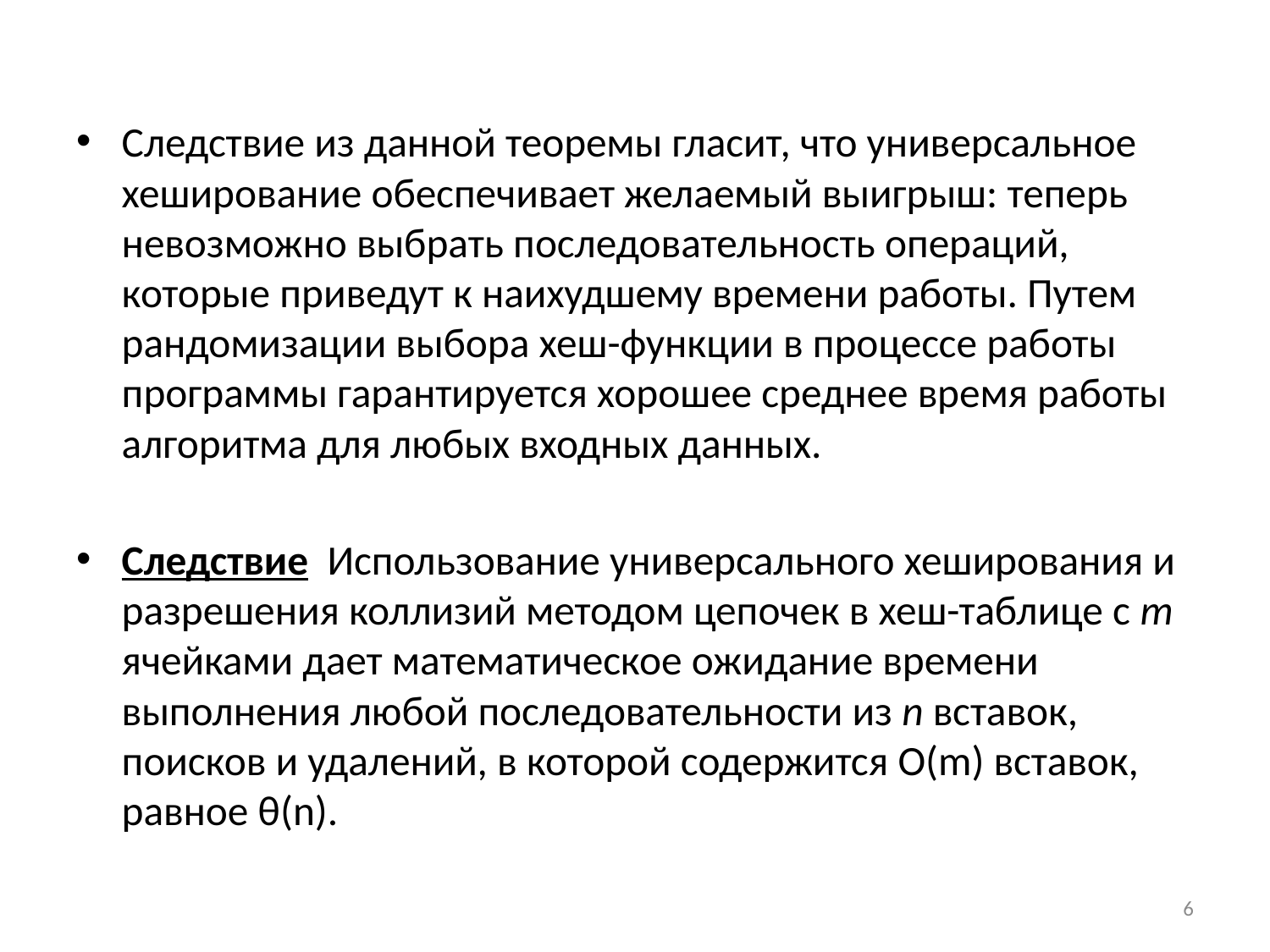

Следствие из данной теоремы гласит, что универсальное хеширование обеспечивает желаемый выигрыш: теперь невозможно выбрать последовательность операций, которые приведут к наихудшему времени работы. Путем рандомиза­ции выбора хеш-функции в процессе работы программы гарантируется хорошее среднее время работы алгоритма для любых входных данных.

Следствие  Использование универсального хеширования и разрешения коллизий методом цепочек в хеш-таблице с m ячейками дает математическое ожидание времени выполнения любой последовательности из n вставок, поисков и удалений, в которой содержится O(m) вставок, равное θ(n).

6